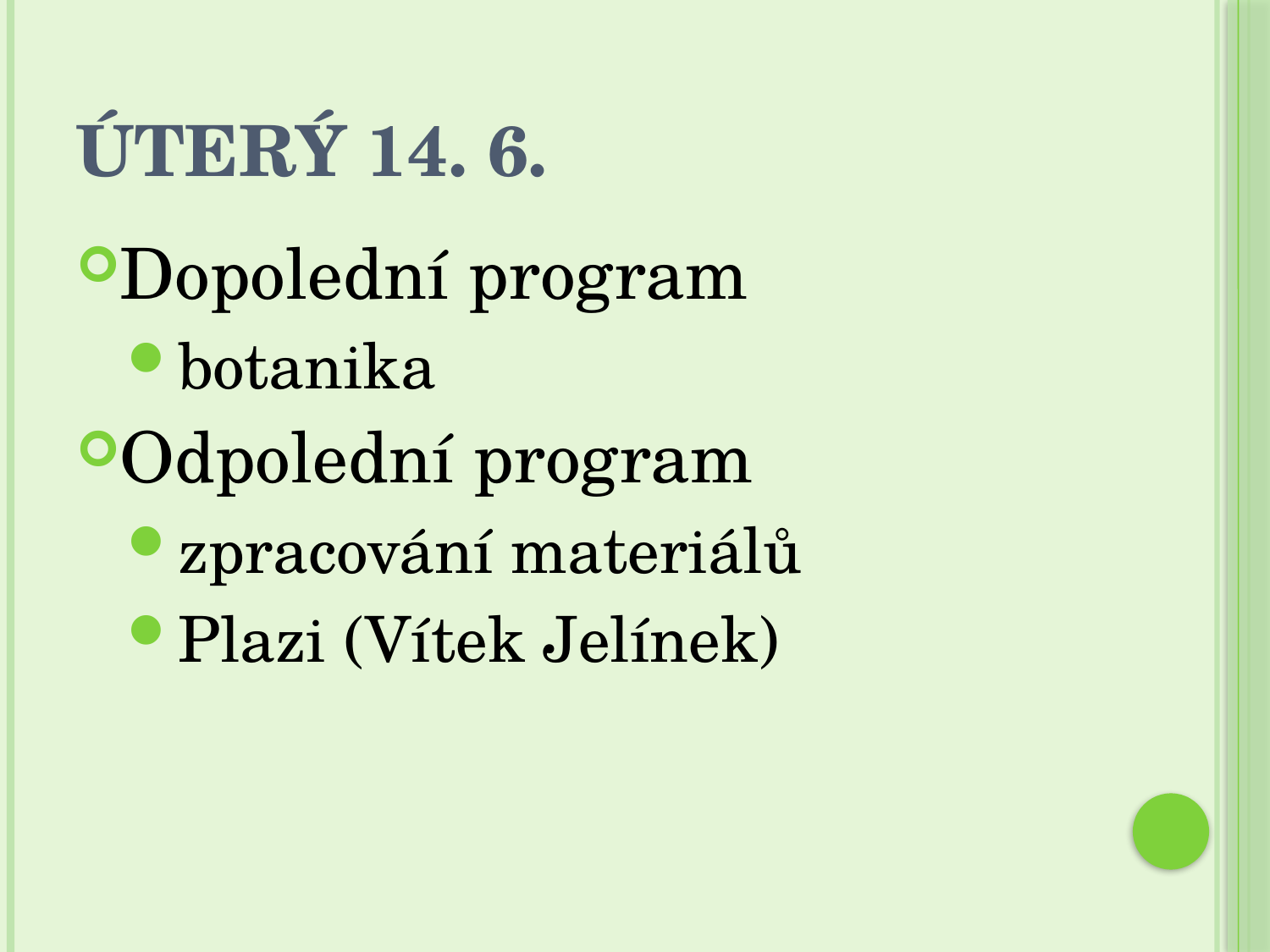

# Úterý 14. 6.
Dopolední program
botanika
Odpolední program
zpracování materiálů
Plazi (Vítek Jelínek)